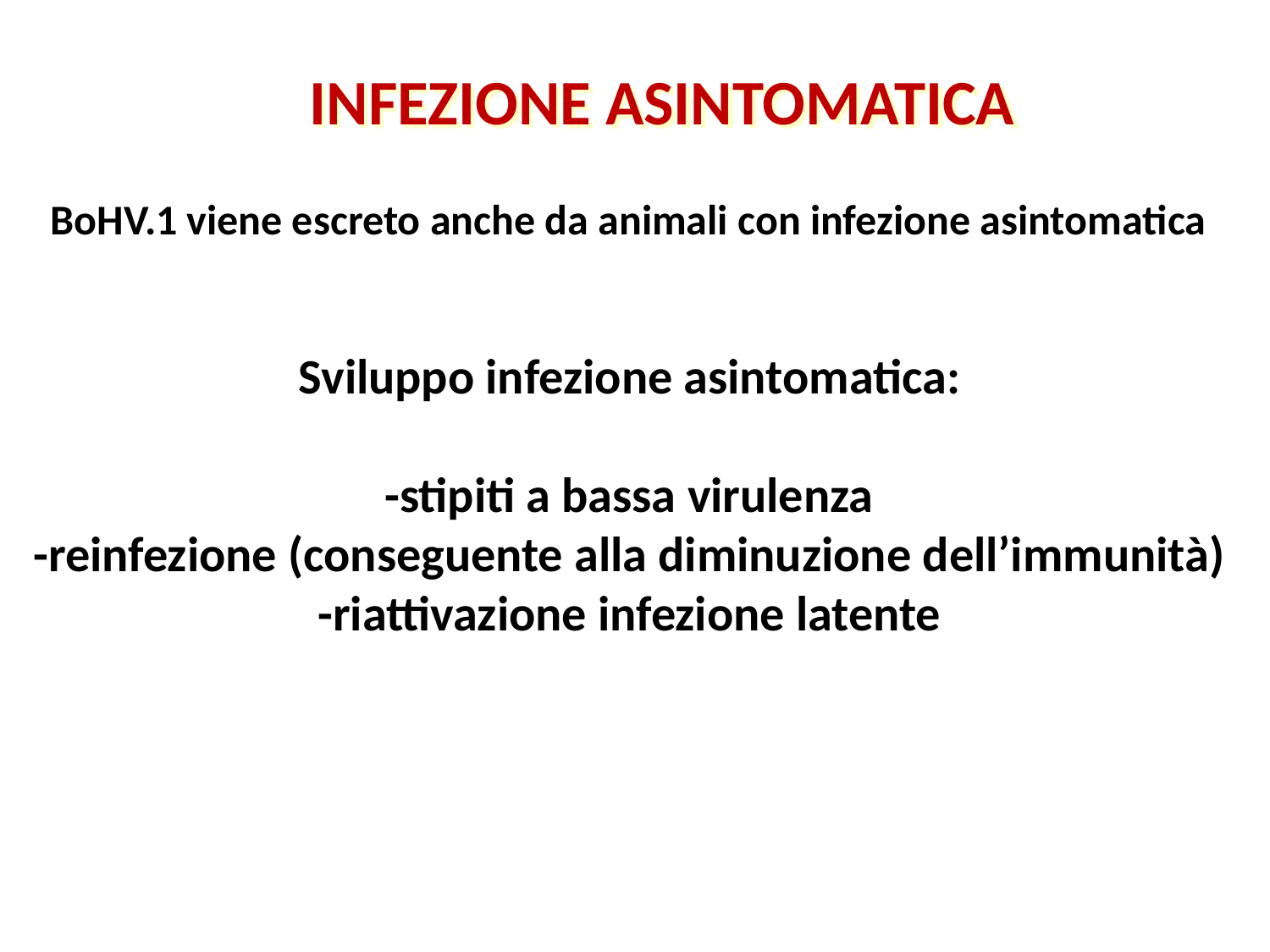

INFEZIONE ASINTOMATICA
BoHV.1 viene escreto anche da animali con infezione asintomatica

Sviluppo infezione asintomatica:

-stipiti a bassa virulenza
-reinfezione (conseguente alla diminuzione dell’immunità)
-riattivazione infezione latente